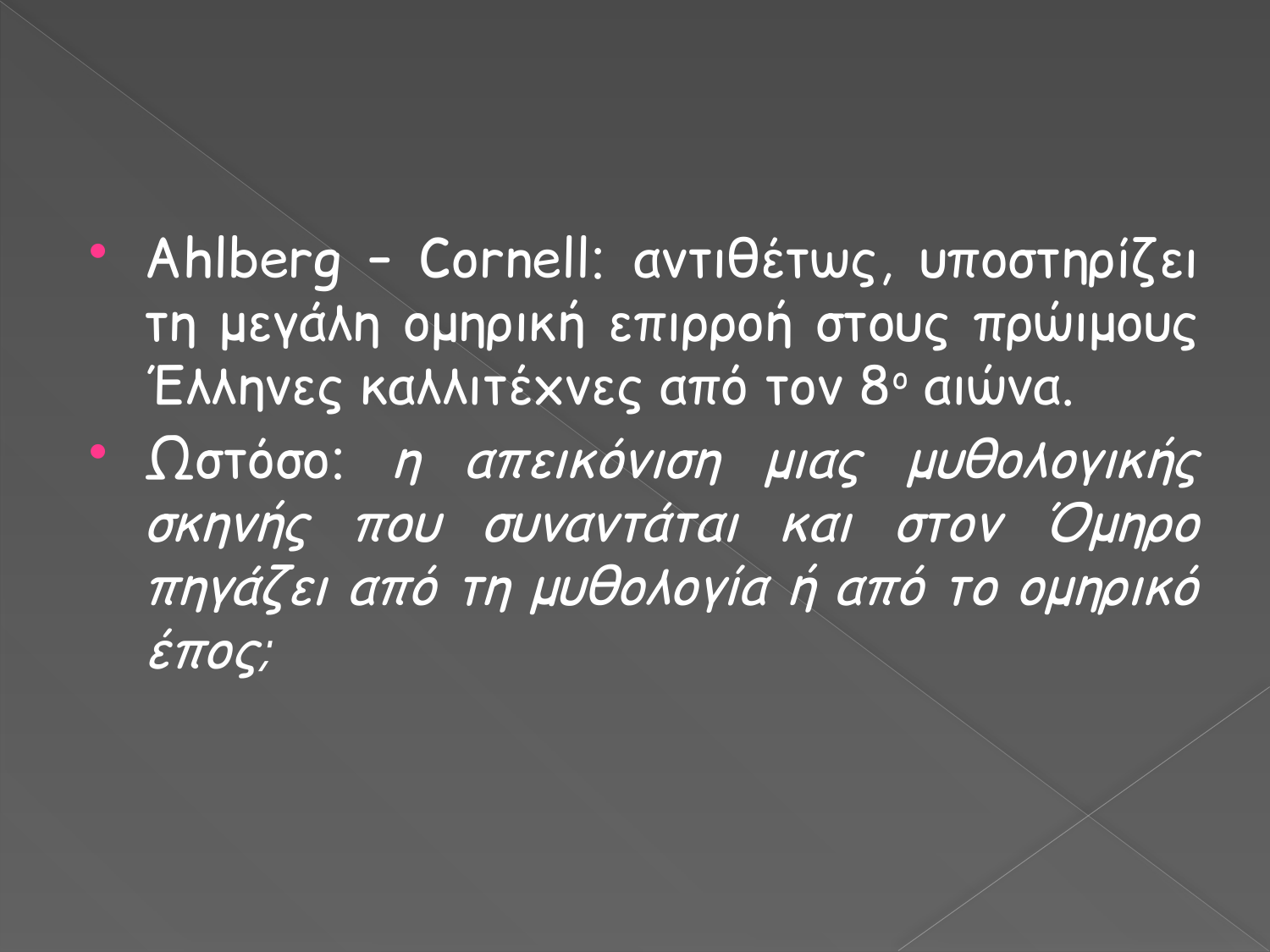

Ahlberg – Cornell: αντιθέτως, υποστηρίζει τη μεγάλη ομηρική επιρροή στους πρώιμους Έλληνες καλλιτέχνες από τον 8ο αιώνα.
Ωστόσο: η απεικόνιση μιας μυθολογικής σκηνής που συναντάται και στον Όμηρο πηγάζει από τη μυθολογία ή από το ομηρικό έπος;